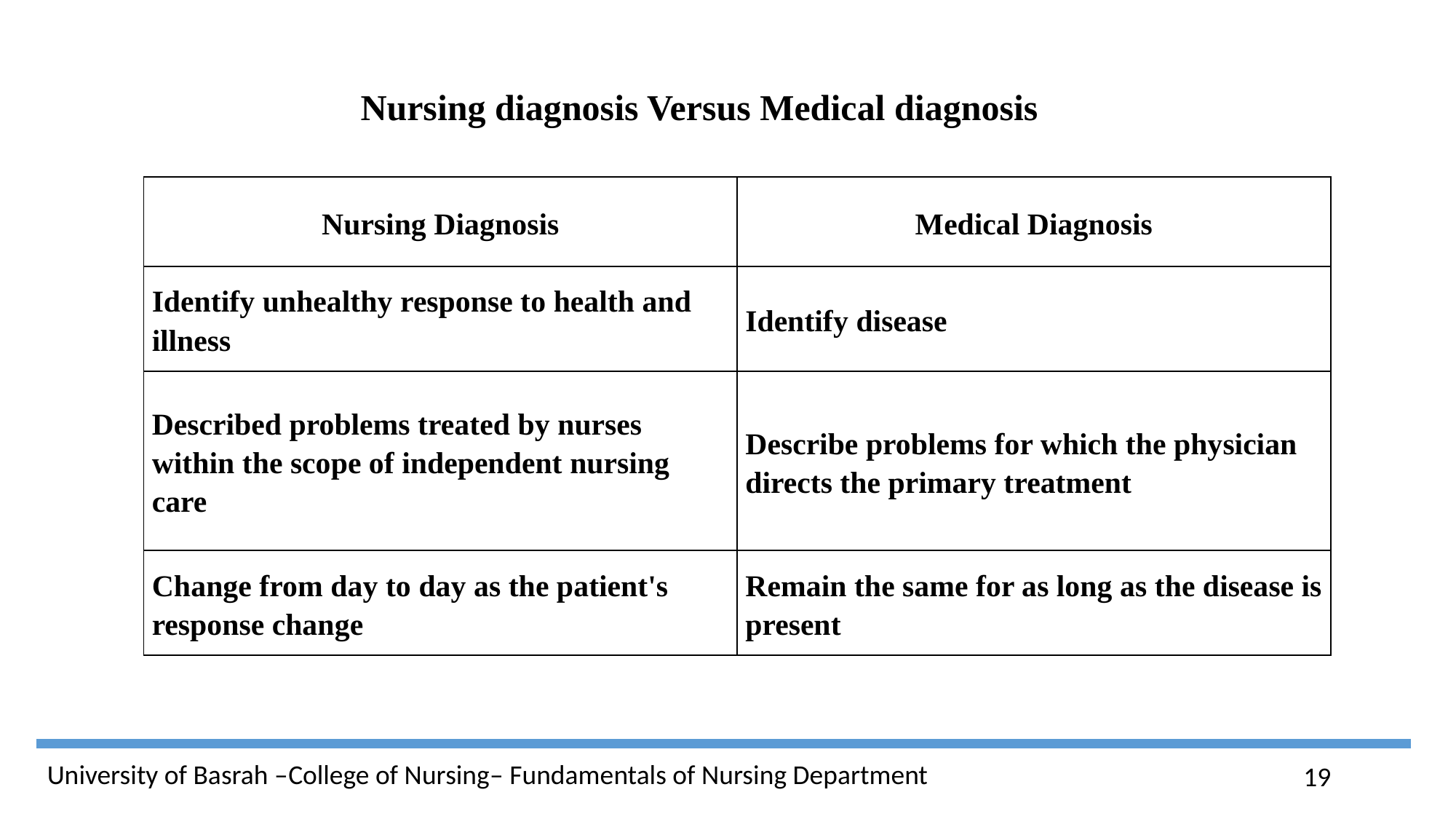

Nursing diagnosis Versus Medical diagnosis

| Nursing Diagnosis | Medical Diagnosis |
| --- | --- |
| Identify unhealthy response to health and illness | Identify disease |
| Described problems treated by nurses within the scope of independent nursing care | Describe problems for which the physician directs the primary treatment |
| Change from day to day as the patient's response change | Remain the same for as long as the disease is present |
19
University of Basrah –College of Nursing– Fundamentals of Nursing Department